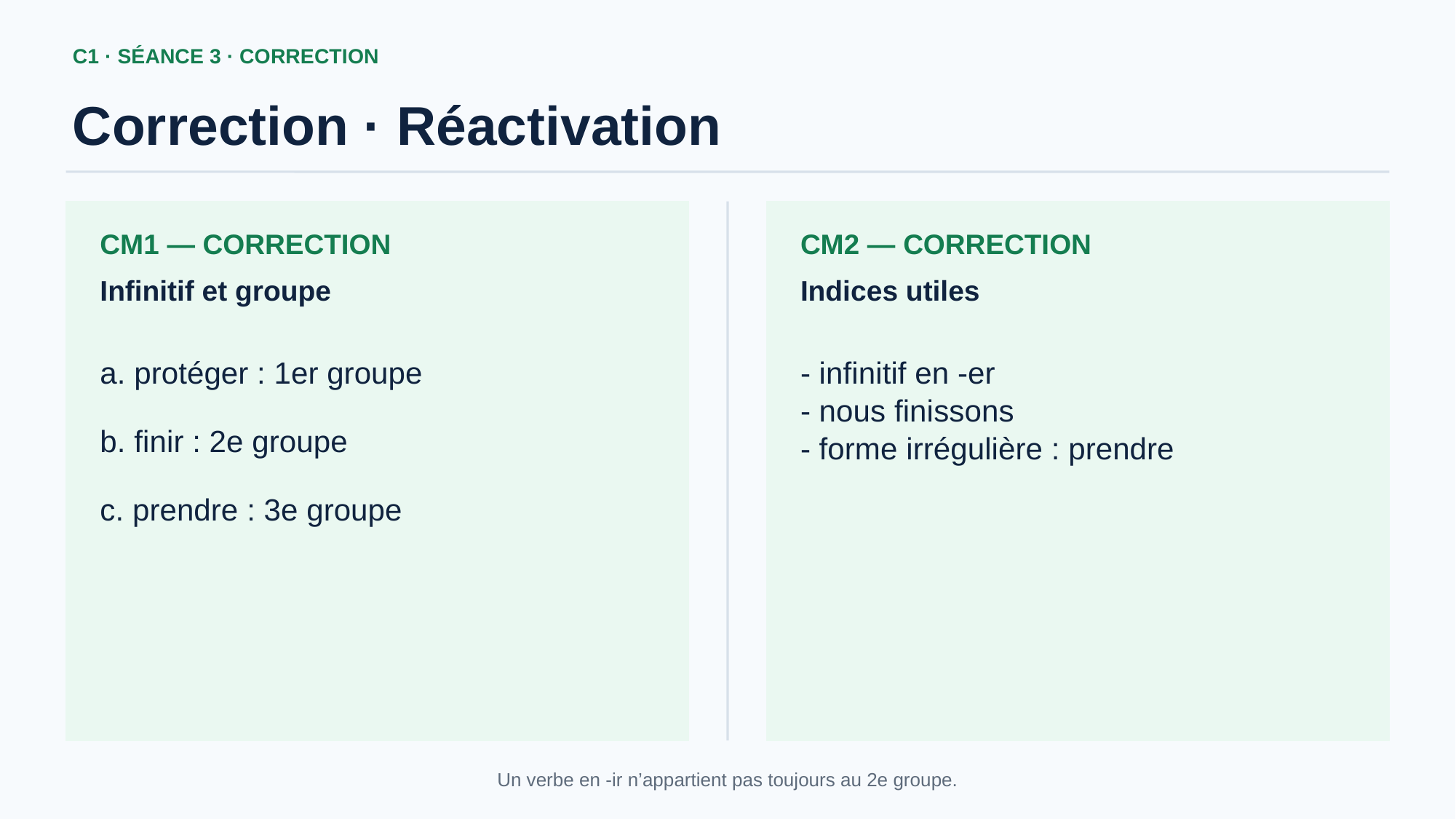

C1 · SÉANCE 3 · CORRECTION
Correction · Réactivation

CM1 — CORRECTION
CM2 — CORRECTION
Infinitif et groupe
Indices utiles
a. protéger : 1er groupe

b. finir : 2e groupe

c. prendre : 3e groupe
- infinitif en -er
- nous finissons
- forme irrégulière : prendre
Un verbe en -ir n’appartient pas toujours au 2e groupe.